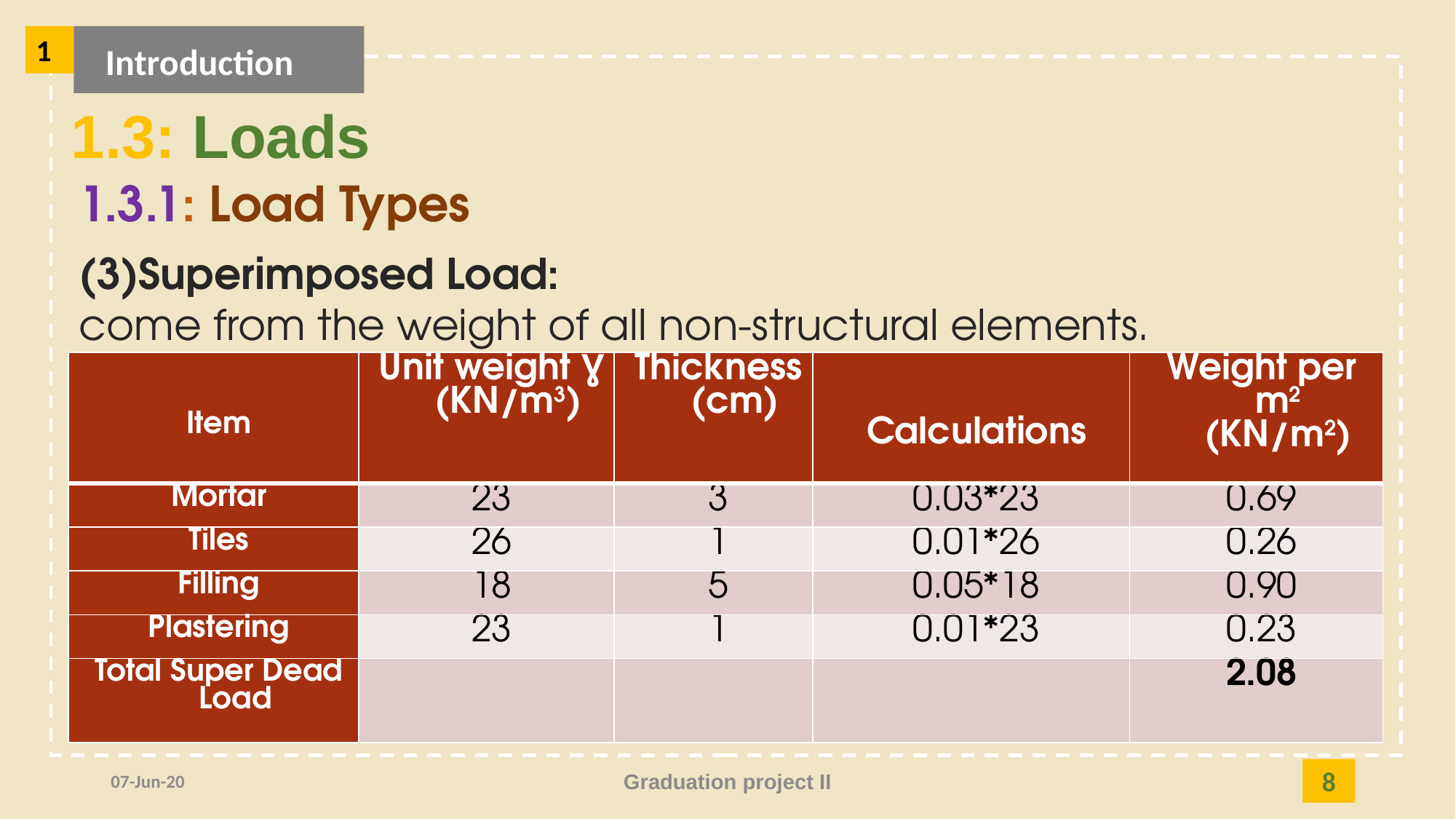

1

Introduction

1.3: Loads

1.3.1: Load Types
(3)Superimposed Load:
come from the weight of all non-structural elements.
| Item | Unit weight Ɣ (KN/m3) | Thickness (cm) | Calculations | Weight per m2 (KN/m2) |
| --- | --- | --- | --- | --- |
| Mortar | 23 | 3 | 0.03\*23 | 0.69 |
| Tiles | 26 | 1 | 0.01\*26 | 0.26 |
| Filling | 18 | 5 | 0.05\*18 | 0.90 |
| Plastering | 23 | 1 | 0.01\*23 | 0.23 |
| Total Super Dead Load |  |  |  | 2.08 |
07-Jun-20
Graduation project II
8